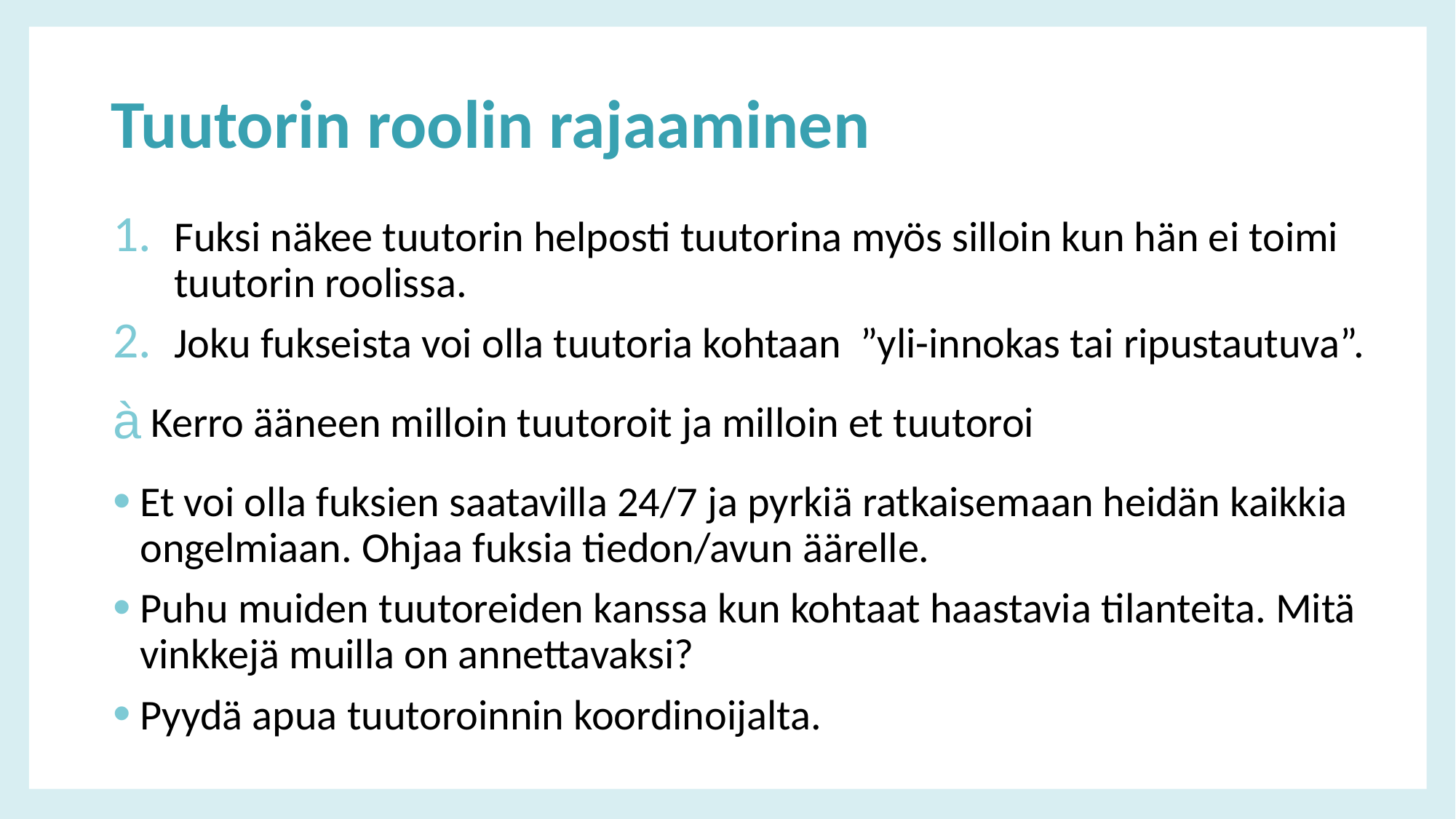

# Tuutorin roolin rajaaminen
Fuksi näkee tuutorin helposti tuutorina myös silloin kun hän ei toimi tuutorin roolissa.
Joku fukseista voi olla tuutoria kohtaan  ”yli-innokas tai ripustautuva”.
 Kerro ääneen milloin tuutoroit ja milloin et tuutoroi
Et voi olla fuksien saatavilla 24/7 ja pyrkiä ratkaisemaan heidän kaikkia ongelmiaan. Ohjaa fuksia tiedon/avun äärelle.
Puhu muiden tuutoreiden kanssa kun kohtaat haastavia tilanteita. Mitä vinkkejä muilla on annettavaksi?
Pyydä apua tuutoroinnin koordinoijalta.